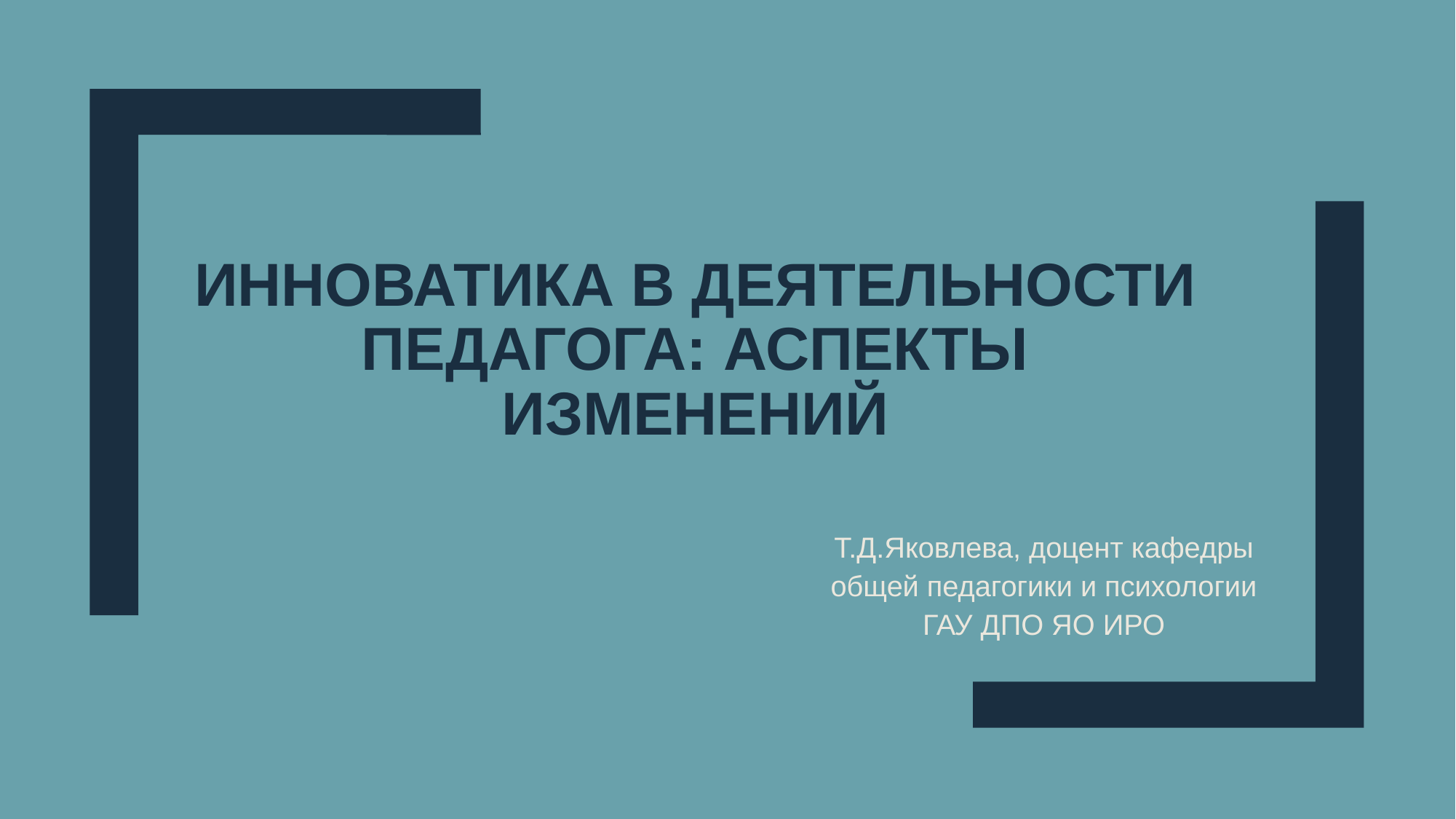

# Инноватика в деятельности педагога: аспекты изменений
Т.Д.Яковлева, доцент кафедры общей педагогики и психологии ГАУ ДПО ЯО ИРО